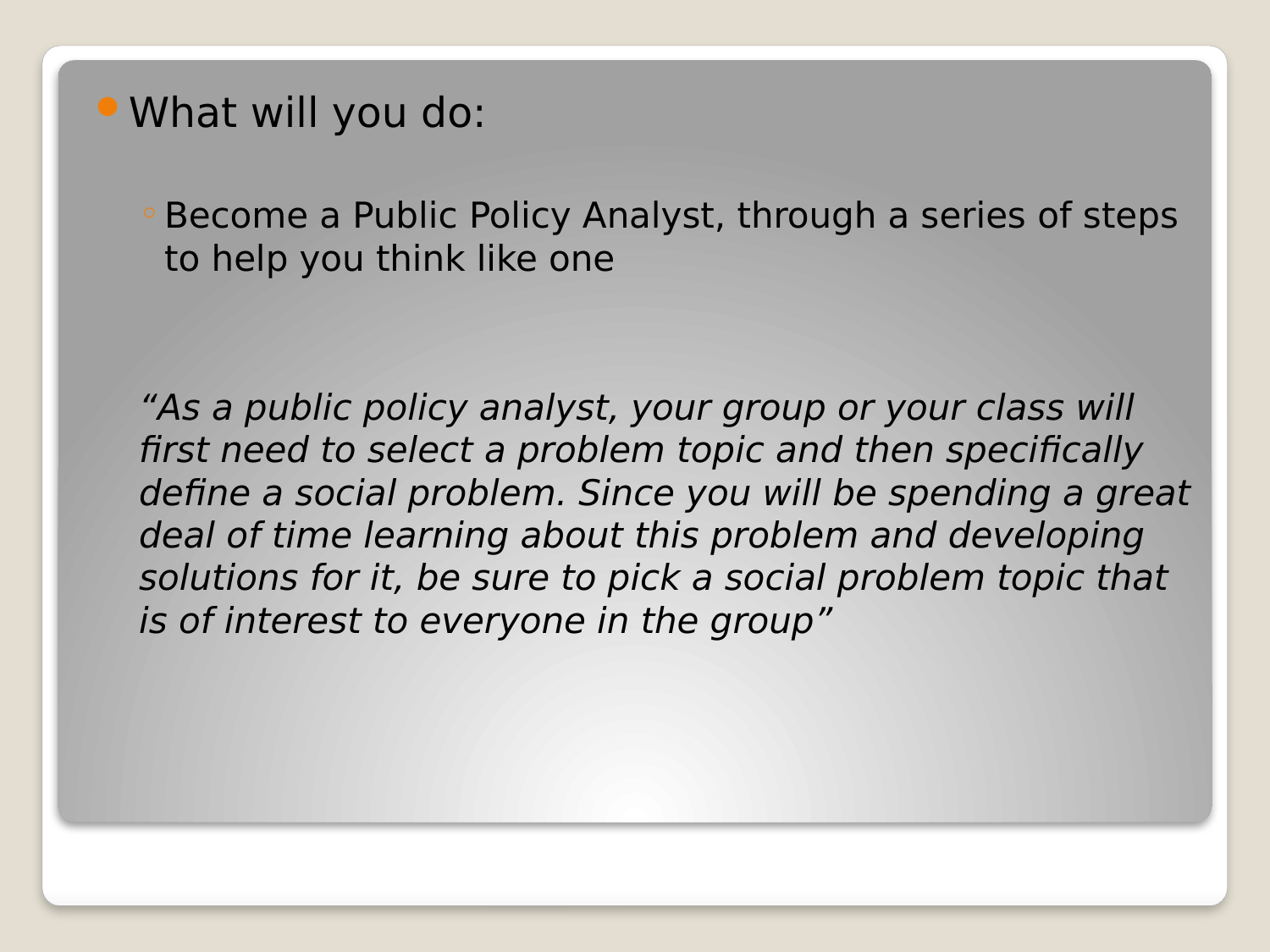

What will you do:

Become a Public Policy Analyst, through a series of steps to help you think like one

“As a public policy analyst, your group or your class will first need to select a problem topic and then specifically define a social problem. Since you will be spending a great deal of time learning about this problem and developing solutions for it, be sure to pick a social problem topic that is of interest to everyone in the group”
#